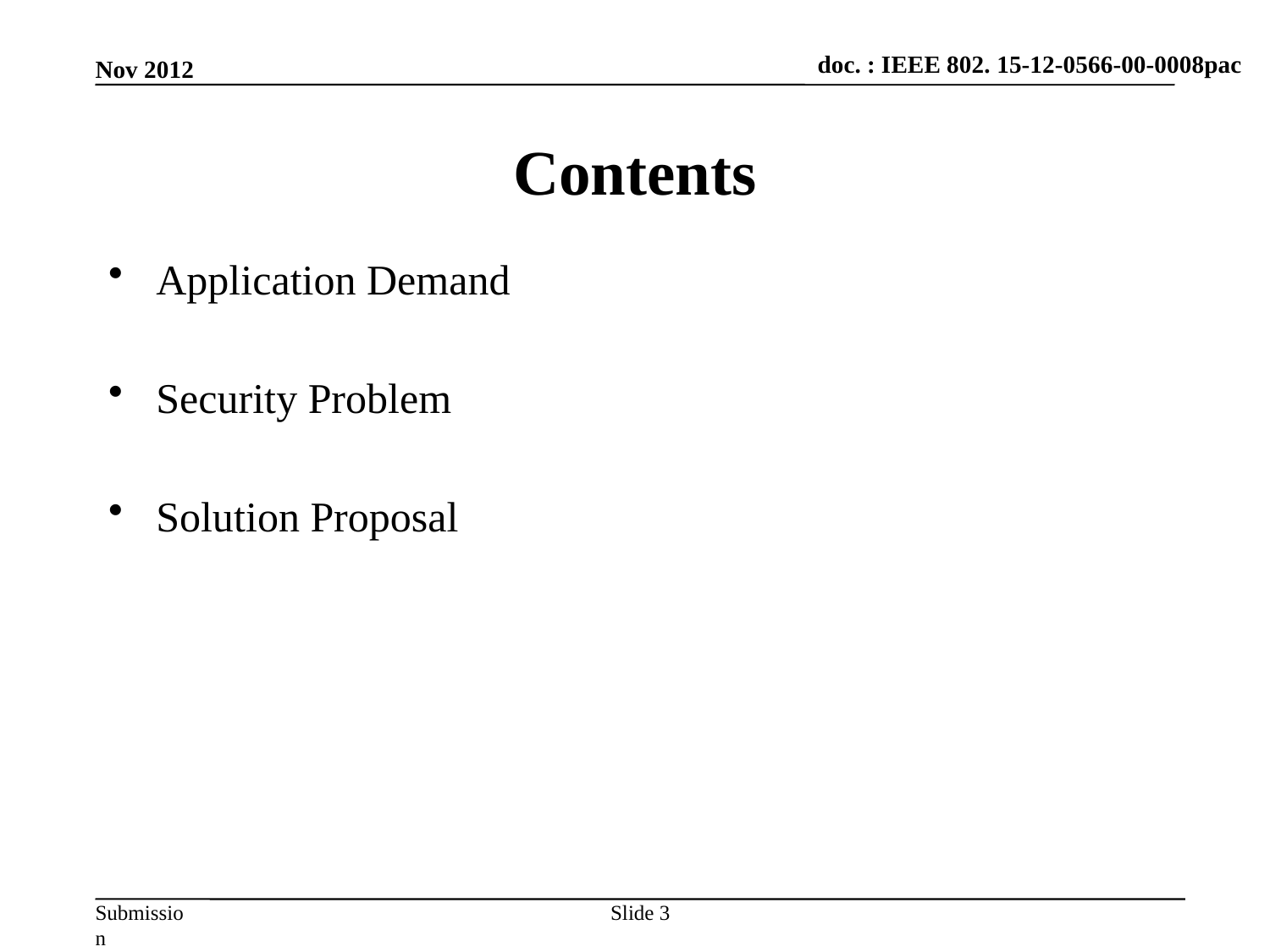

Nov 2012
# Contents
Application Demand

Security Problem

Solution Proposal
Slide 3